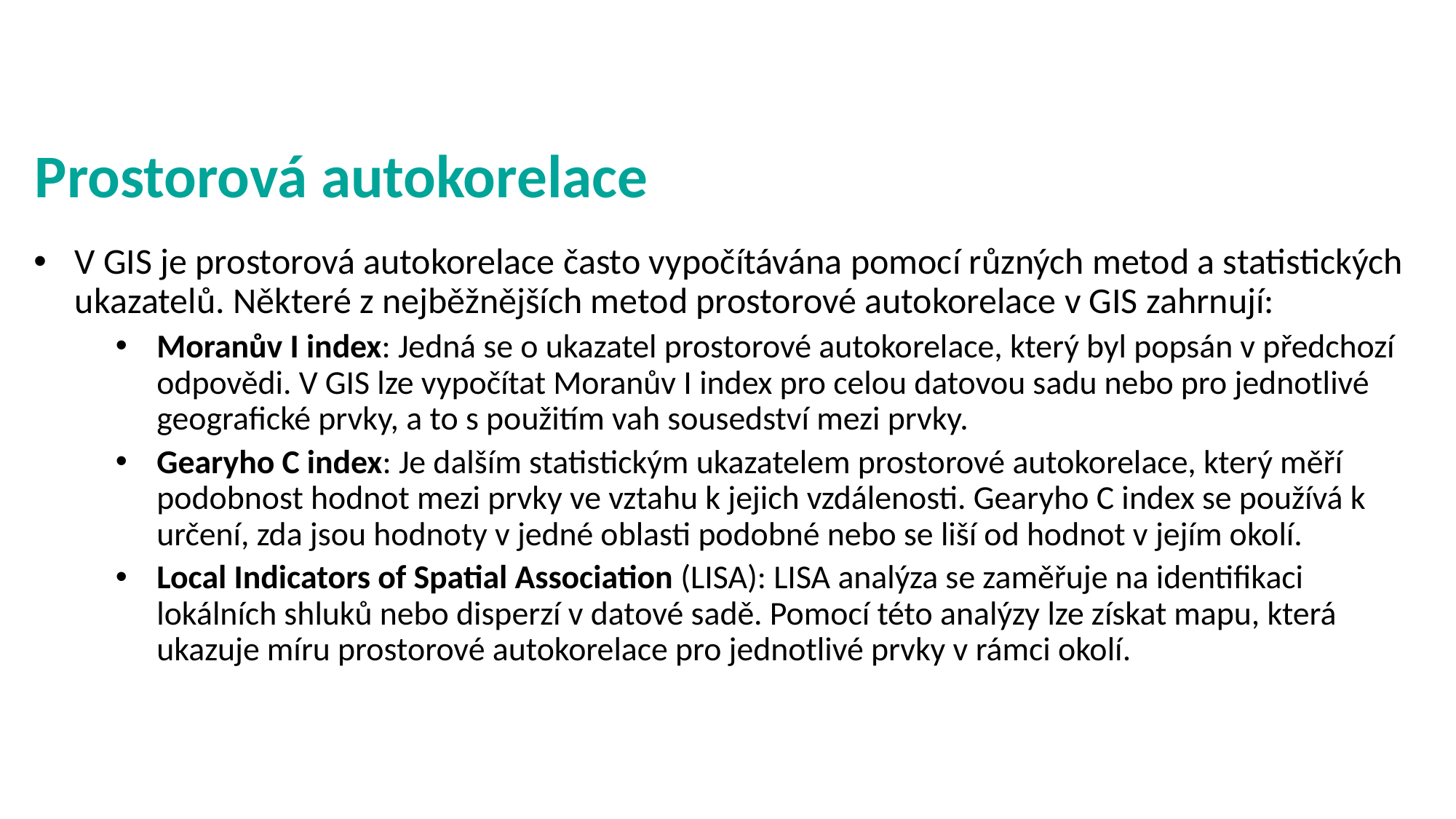

# Prostorová autokorelace
V GIS je prostorová autokorelace často vypočítávána pomocí různých metod a statistických ukazatelů. Některé z nejběžnějších metod prostorové autokorelace v GIS zahrnují:
Moranův I index: Jedná se o ukazatel prostorové autokorelace, který byl popsán v předchozí odpovědi. V GIS lze vypočítat Moranův I index pro celou datovou sadu nebo pro jednotlivé geografické prvky, a to s použitím vah sousedství mezi prvky.
Gearyho C index: Je dalším statistickým ukazatelem prostorové autokorelace, který měří podobnost hodnot mezi prvky ve vztahu k jejich vzdálenosti. Gearyho C index se používá k určení, zda jsou hodnoty v jedné oblasti podobné nebo se liší od hodnot v jejím okolí.
Local Indicators of Spatial Association (LISA): LISA analýza se zaměřuje na identifikaci lokálních shluků nebo disperzí v datové sadě. Pomocí této analýzy lze získat mapu, která ukazuje míru prostorové autokorelace pro jednotlivé prvky v rámci okolí.